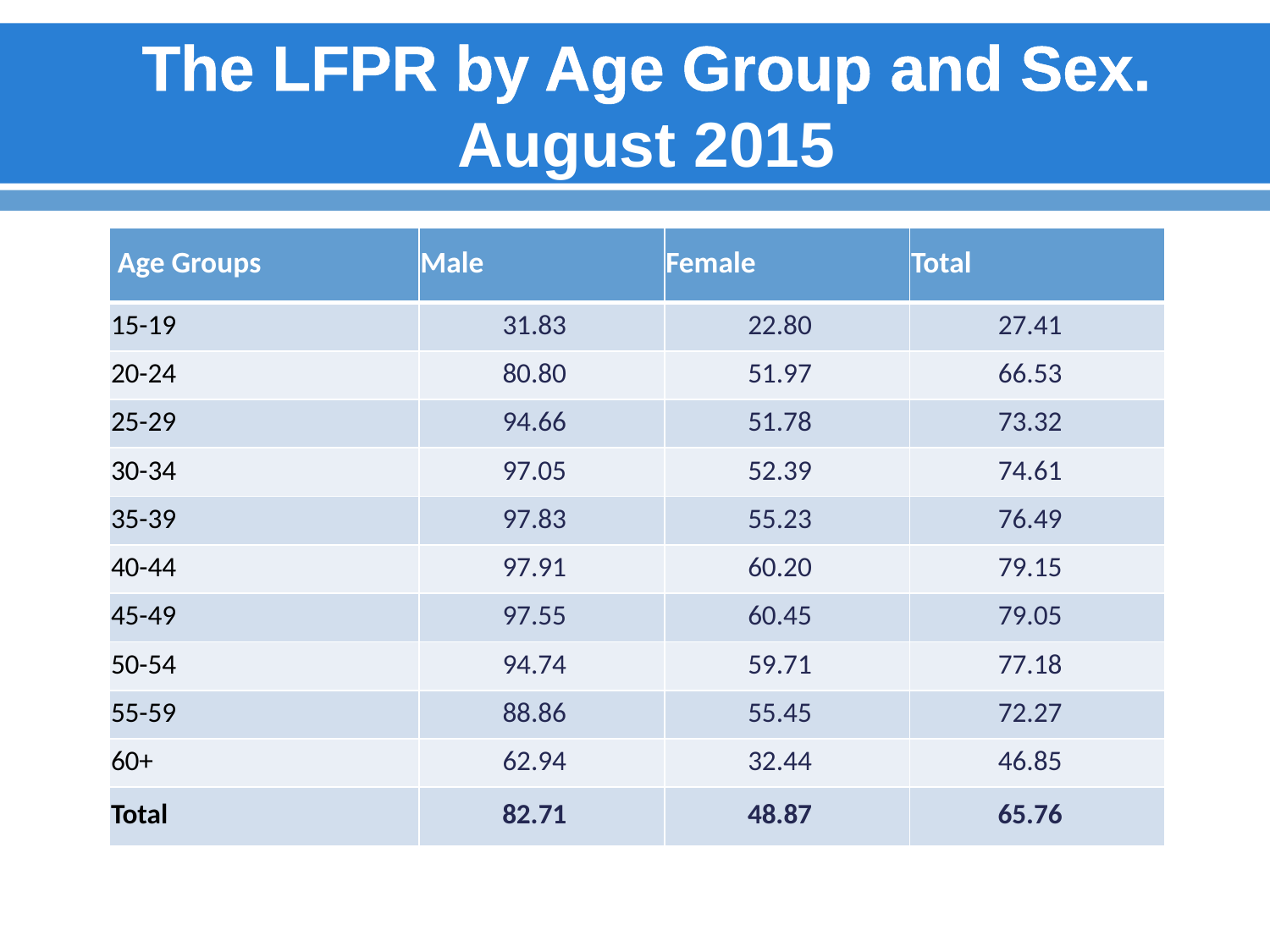

# The LFPR by Age Group and Sex. August 2015
| Age Groups | Male | Female | Total |
| --- | --- | --- | --- |
| 15-19 | 31.83 | 22.80 | 27.41 |
| 20-24 | 80.80 | 51.97 | 66.53 |
| 25-29 | 94.66 | 51.78 | 73.32 |
| 30-34 | 97.05 | 52.39 | 74.61 |
| 35-39 | 97.83 | 55.23 | 76.49 |
| 40-44 | 97.91 | 60.20 | 79.15 |
| 45-49 | 97.55 | 60.45 | 79.05 |
| 50-54 | 94.74 | 59.71 | 77.18 |
| 55-59 | 88.86 | 55.45 | 72.27 |
| 60+ | 62.94 | 32.44 | 46.85 |
| Total | 82.71 | 48.87 | 65.76 |